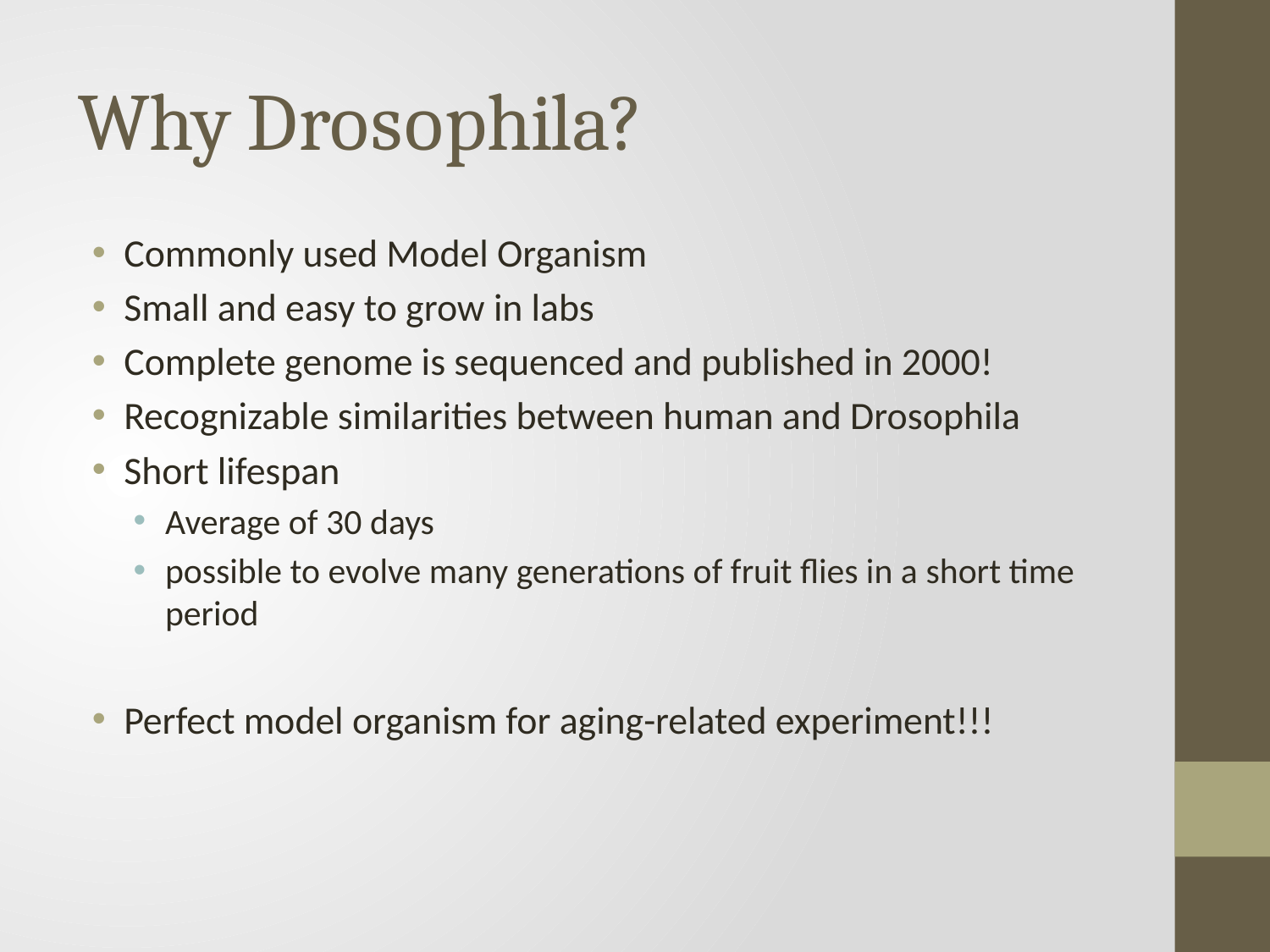

# Why Drosophila?
Commonly used Model Organism
Small and easy to grow in labs
Complete genome is sequenced and published in 2000!
Recognizable similarities between human and Drosophila
Short lifespan
Average of 30 days
possible to evolve many generations of fruit flies in a short time period

Perfect model organism for aging-related experiment!!!